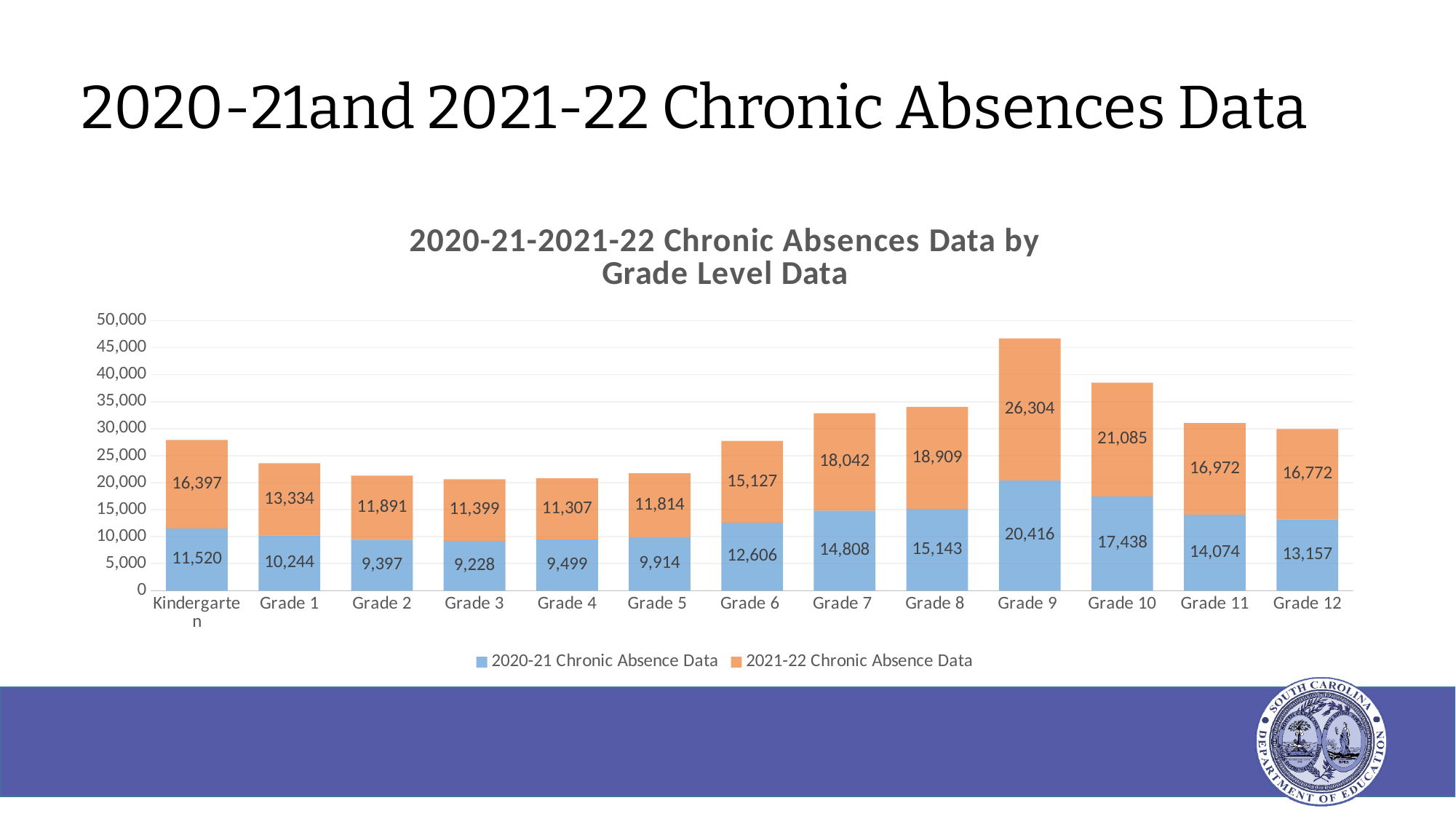

# 2020-21and 2021-22 Chronic Absences Data

### Chart: 2020-21-2021-22 Chronic Absences Data by
 Grade Level Data

| Category | 2020-21 Chronic Absence Data | 2021-22 Chronic Absence Data |
|---|---|---|
| Kindergarten | 11520.0 | 16397.0 |
| Grade 1 | 10244.0 | 13334.0 |
| Grade 2 | 9397.0 | 11891.0 |
| Grade 3 | 9228.0 | 11399.0 |
| Grade 4 | 9499.0 | 11307.0 |
| Grade 5  | 9914.0 | 11814.0 |
| Grade 6  | 12606.0 | 15127.0 |
| Grade 7  | 14808.0 | 18042.0 |
| Grade 8  | 15143.0 | 18909.0 |
| Grade 9  | 20416.0 | 26304.0 |
| Grade 10 | 17438.0 | 21085.0 |
| Grade 11 | 14074.0 | 16972.0 |
| Grade 12 | 13157.0 | 16772.0 |